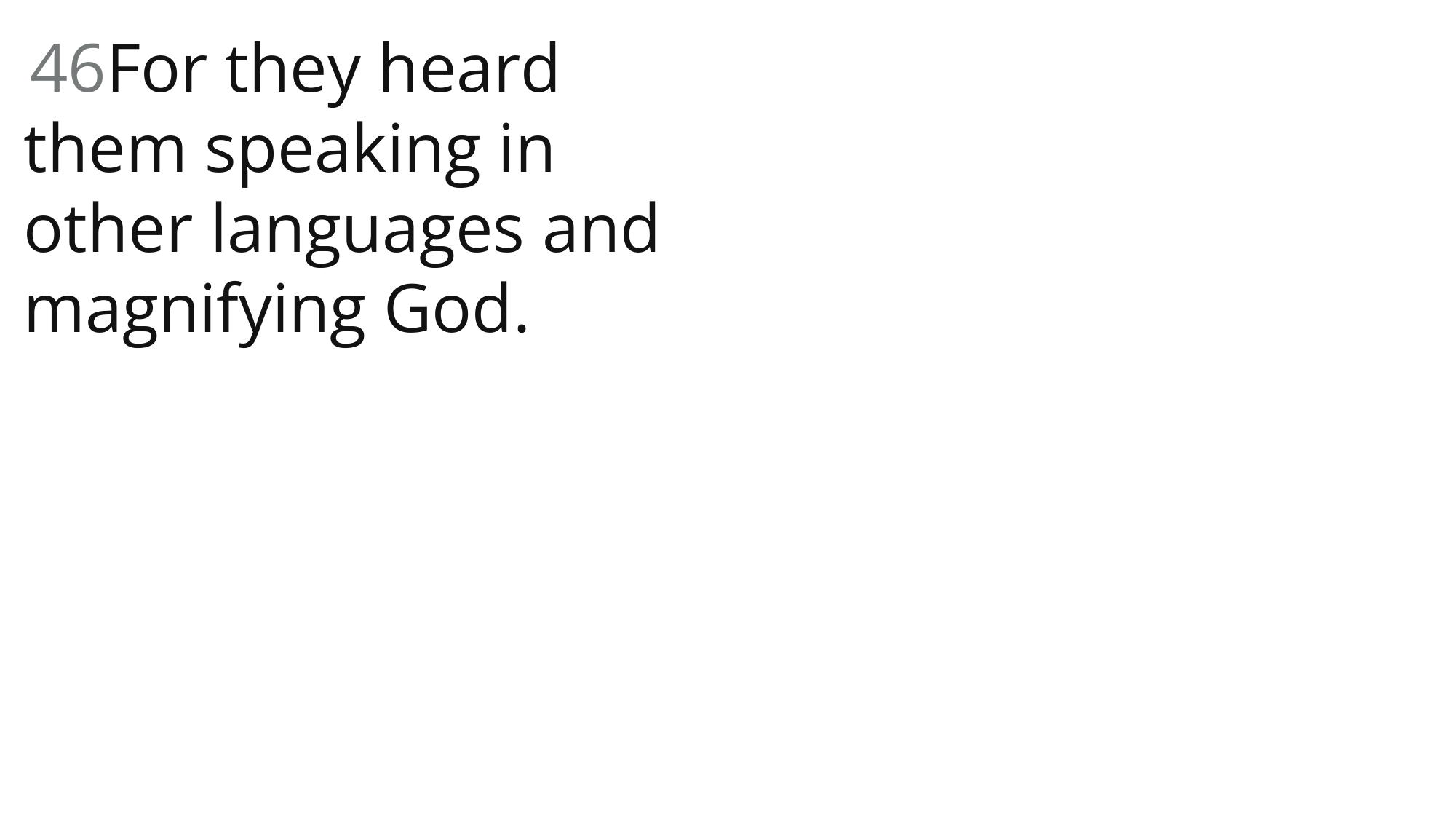

46For they heard them speaking in other languages and magnifying God.